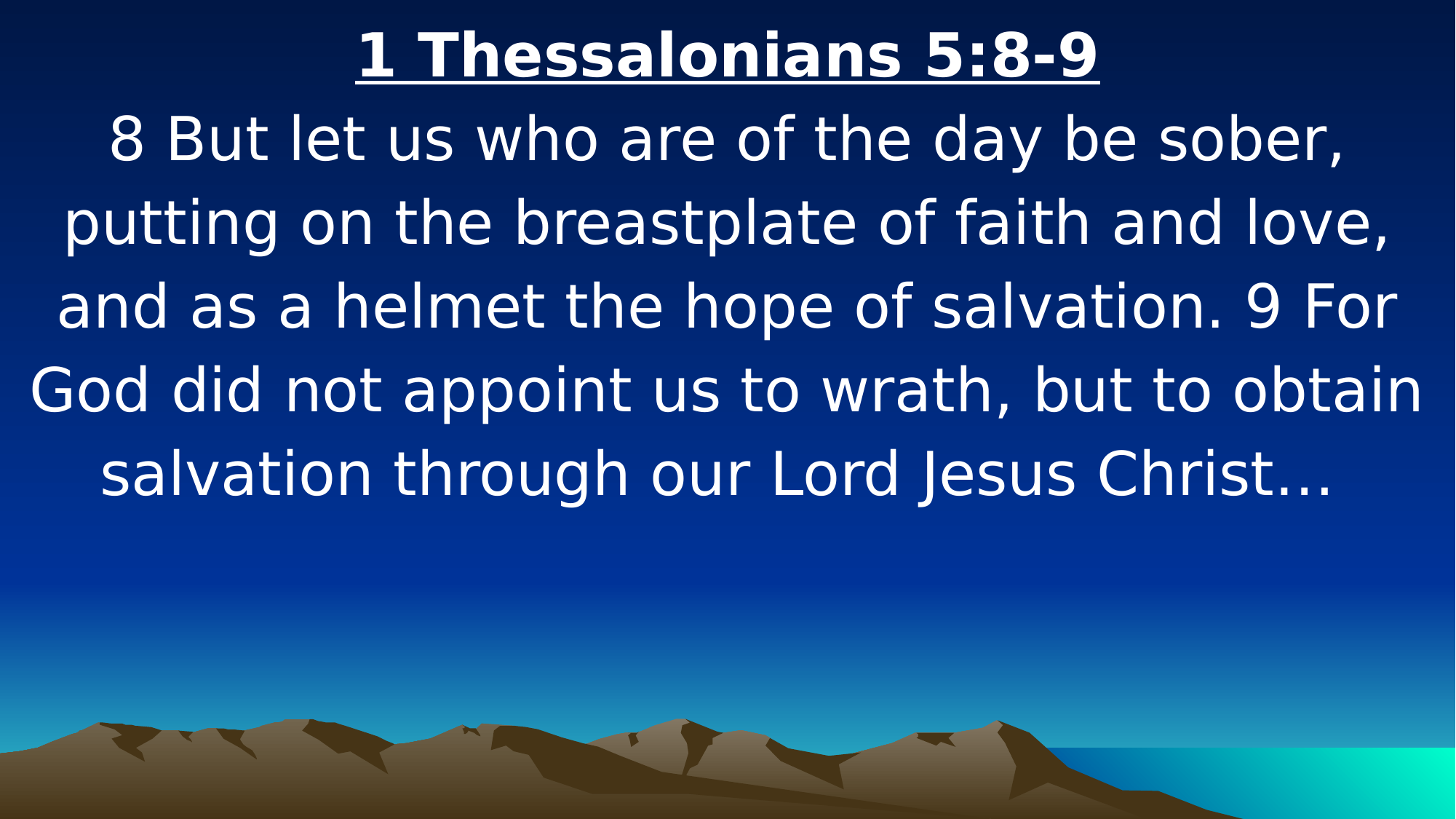

1 Thessalonians 5:8-9
8 But let us who are of the day be sober, putting on the breastplate of faith and love, and as a helmet the hope of salvation. 9 For God did not appoint us to wrath, but to obtain salvation through our Lord Jesus Christ…